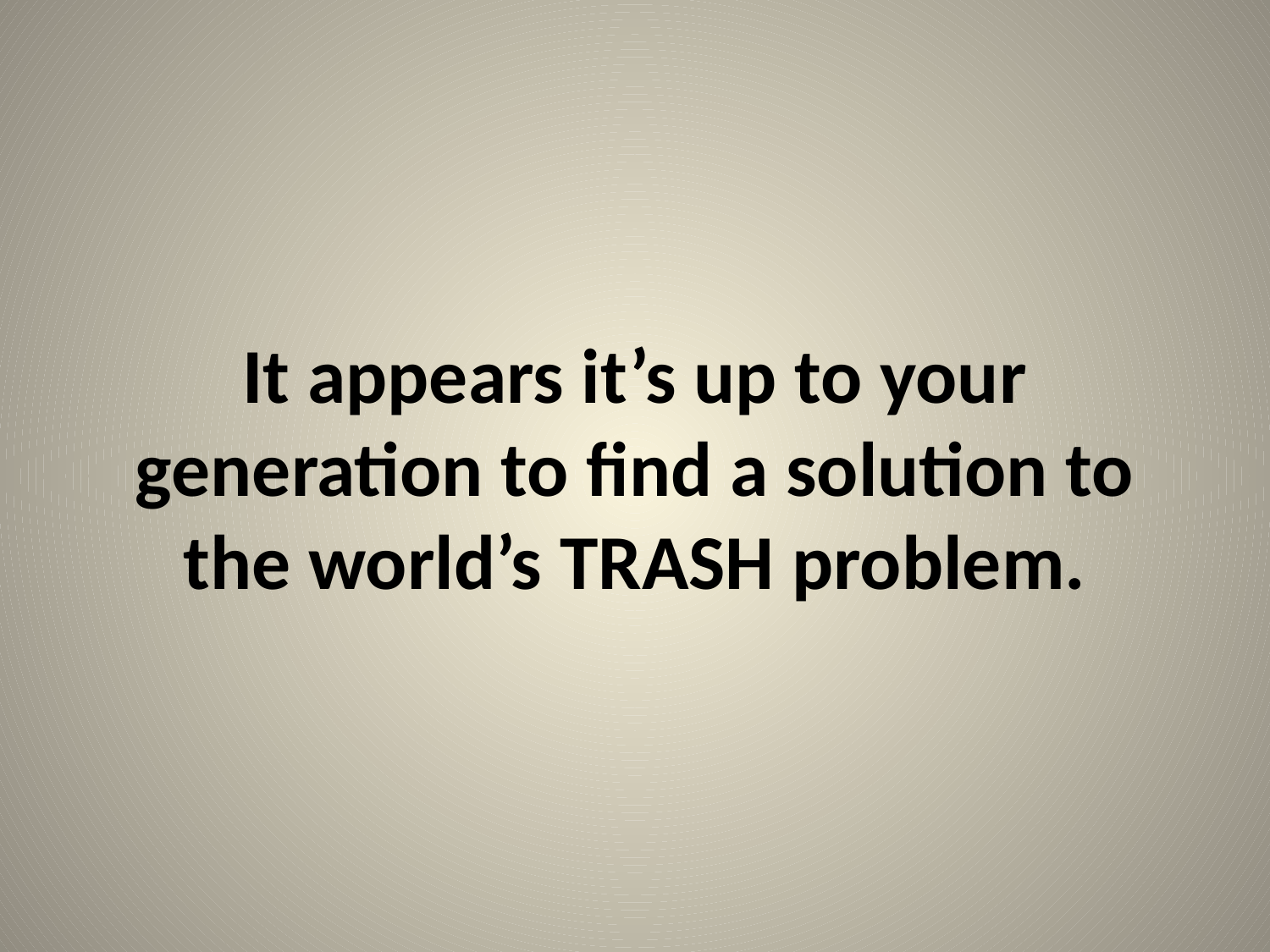

# It appears it’s up to your generation to find a solution to the world’s TRASH problem.